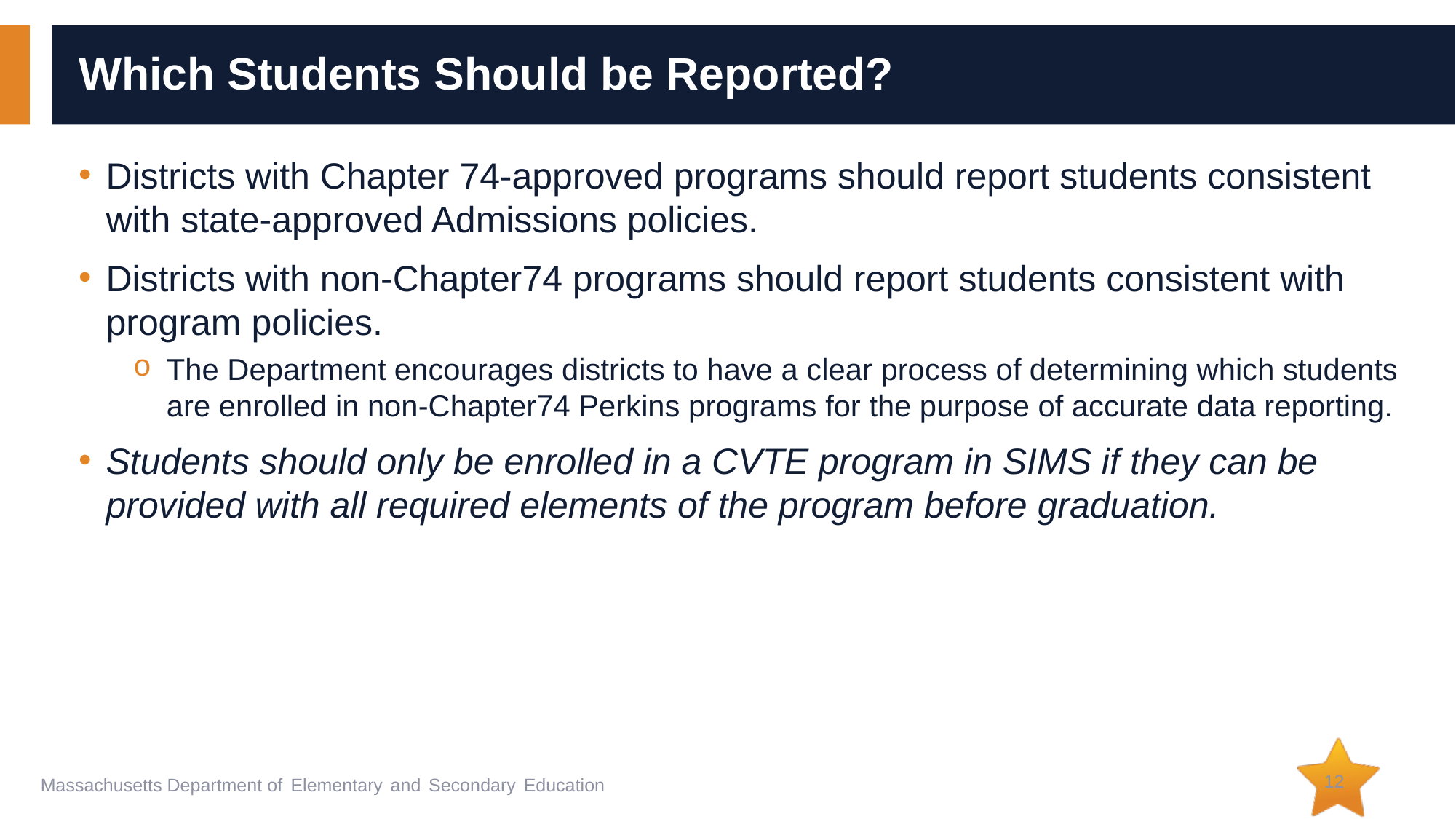

# Which Students Should be Reported?
Districts with Chapter 74-approved programs should report students consistent with state-approved Admissions policies.
Districts with non-Chapter74 programs should report students consistent with program policies.
The Department encourages districts to have a clear process of determining which students are enrolled in non-Chapter74 Perkins programs for the purpose of accurate data reporting.
Students should only be enrolled in a CVTE program in SIMS if they can be provided with all required elements of the program before graduation.

12